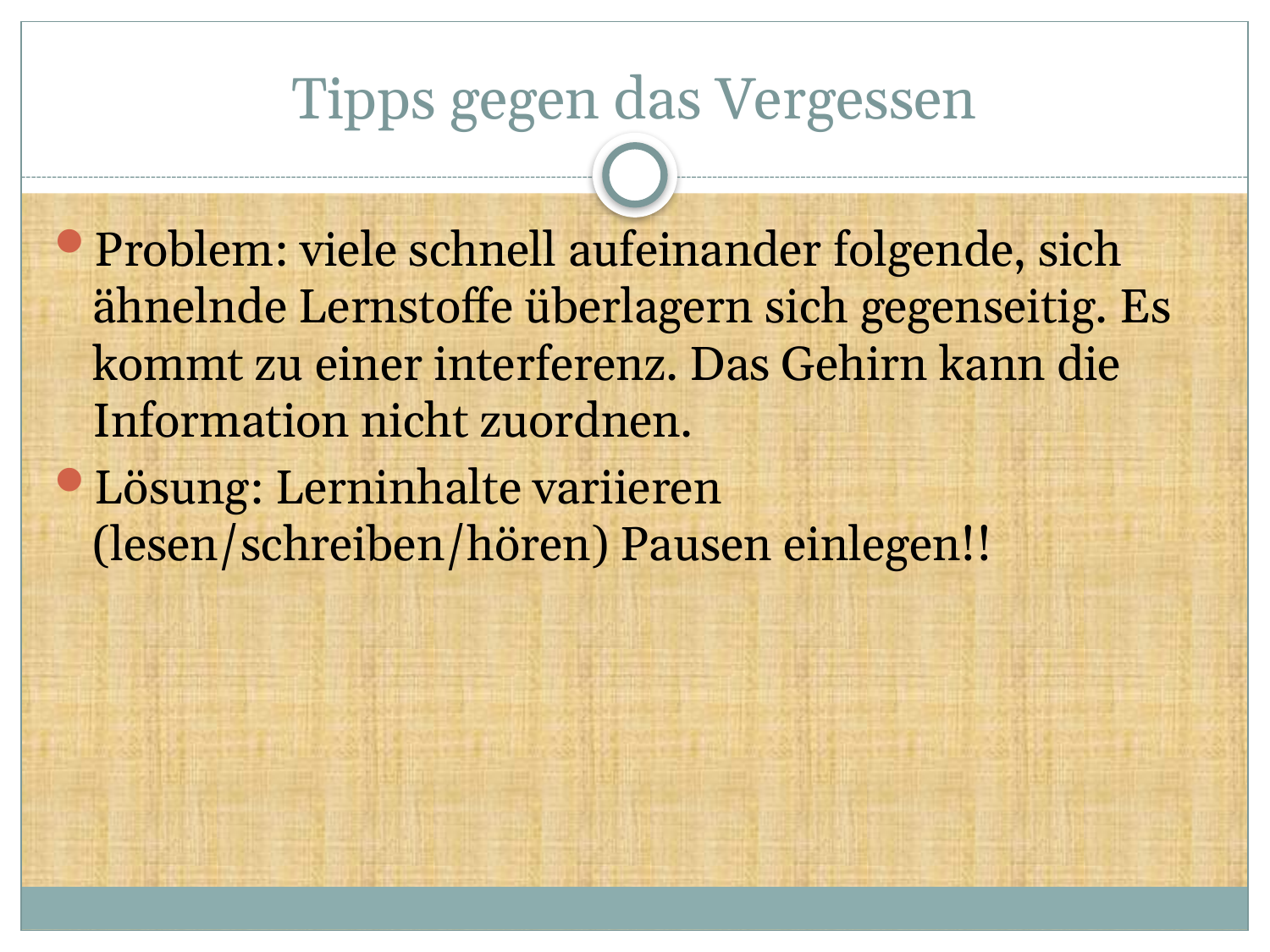

# Tipps gegen das Vergessen
Problem: viele schnell aufeinander folgende, sich ähnelnde Lernstoffe überlagern sich gegenseitig. Es kommt zu einer interferenz. Das Gehirn kann die Information nicht zuordnen.
Lösung: Lerninhalte variieren (lesen/schreiben/hören) Pausen einlegen!!